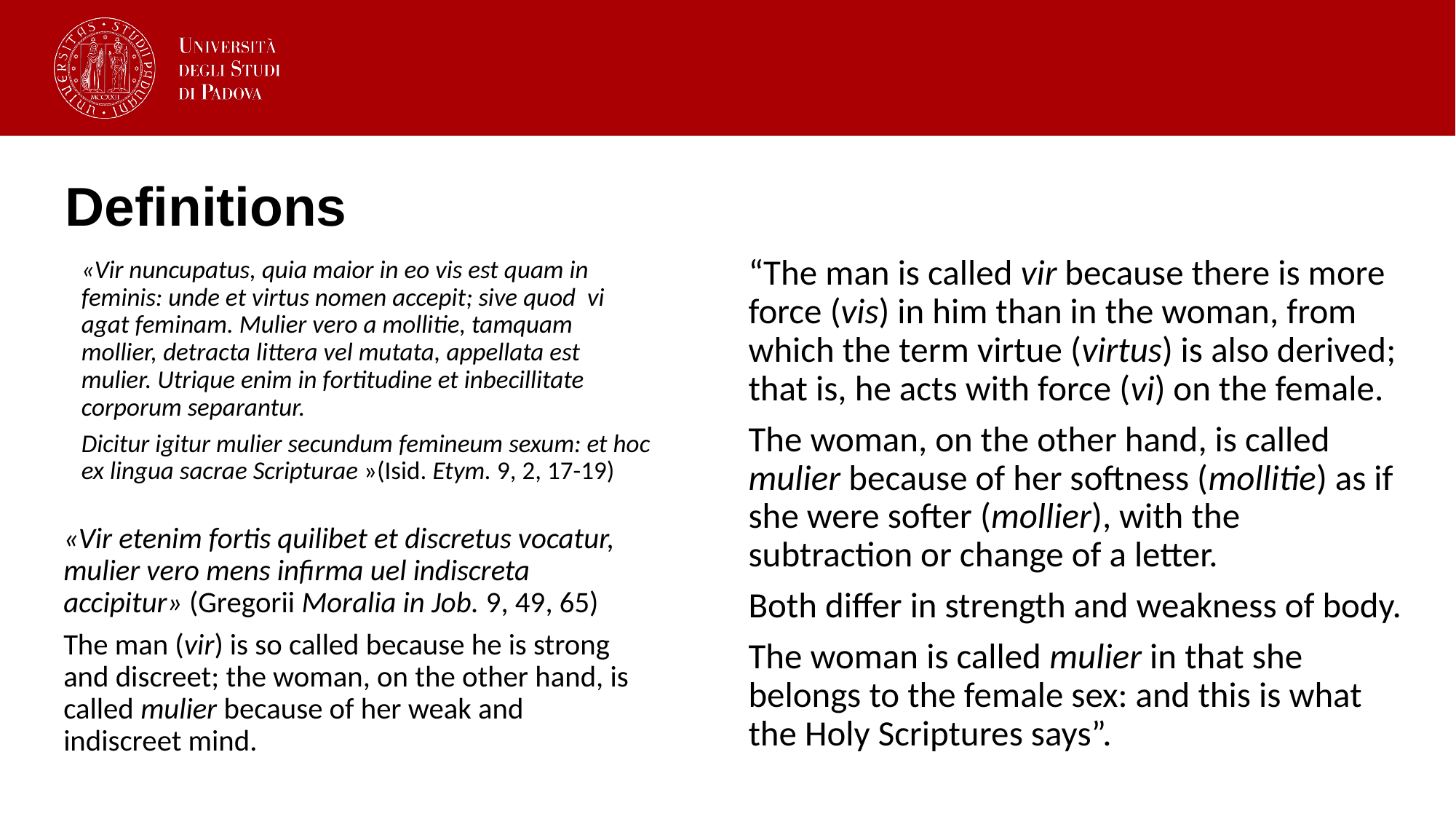

# Definitions
“The man is called vir because there is more force (vis) in him than in the woman, from which the term virtue (virtus) is also derived; that is, he acts with force (vi) on the female.
The woman, on the other hand, is called mulier because of her softness (mollitie) as if she were softer (mollier), with the subtraction or change of a letter.
Both differ in strength and weakness of body.
The woman is called mulier in that she belongs to the female sex: and this is what the Holy Scriptures says”.

«Vir nuncupatus, quia maior in eo vis est quam in feminis: unde et virtus nomen accepit; sive quod  vi agat feminam. Mulier vero a mollitie, tamquam mollier, detracta littera vel mutata, appellata est mulier. Utrique enim in fortitudine et inbecillitate corporum separantur.
Dicitur igitur mulier secundum femineum sexum: et hoc ex lingua sacrae Scripturae »(Isid. Etym. 9, 2, 17-19)
«Vir etenim fortis quilibet et discretus vocatur, mulier vero mens infirma uel indiscreta accipitur» (Gregorii Moralia in Job. 9, 49, 65)
The man (vir) is so called because he is strong and discreet; the woman, on the other hand, is called mulier because of her weak and indiscreet mind.